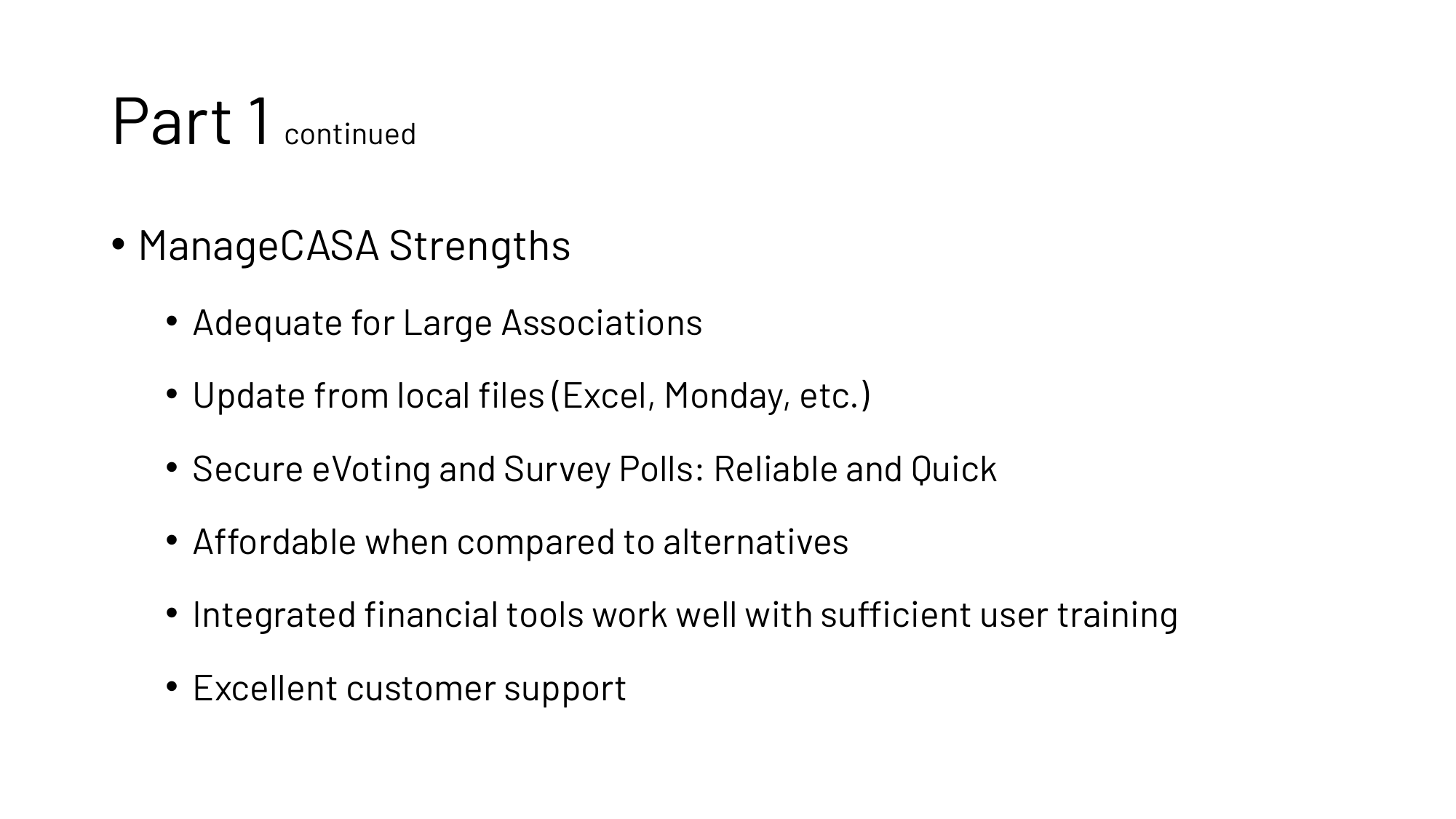

# Part 1 continued
ManageCASA Strengths
Adequate for Large Associations
Update from local files (Excel, Monday, etc.)
Secure eVoting and Survey Polls: Reliable and Quick
Affordable when compared to alternatives
Integrated financial tools work well with sufficient user training
Excellent customer support